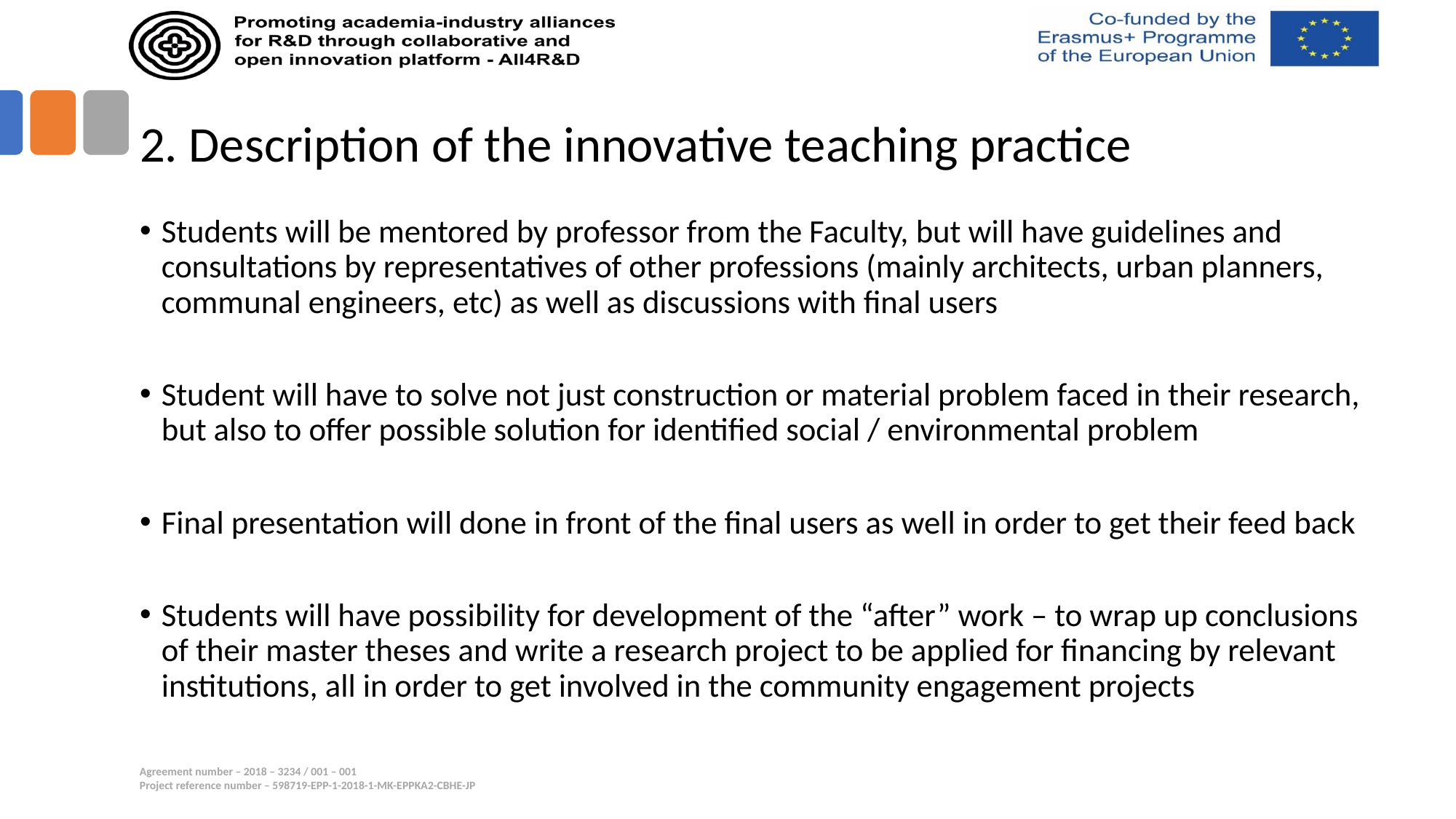

# 2. Description of the innovative teaching practice
Students will be mentored by professor from the Faculty, but will have guidelines and consultations by representatives of other professions (mainly architects, urban planners, communal engineers, etc) as well as discussions with final users

Student will have to solve not just construction or material problem faced in their research, but also to offer possible solution for identified social / environmental problem

Final presentation will done in front of the final users as well in order to get their feed back

Students will have possibility for development of the “after” work – to wrap up conclusions of their master theses and write a research project to be applied for financing by relevant institutions, all in order to get involved in the community engagement projects